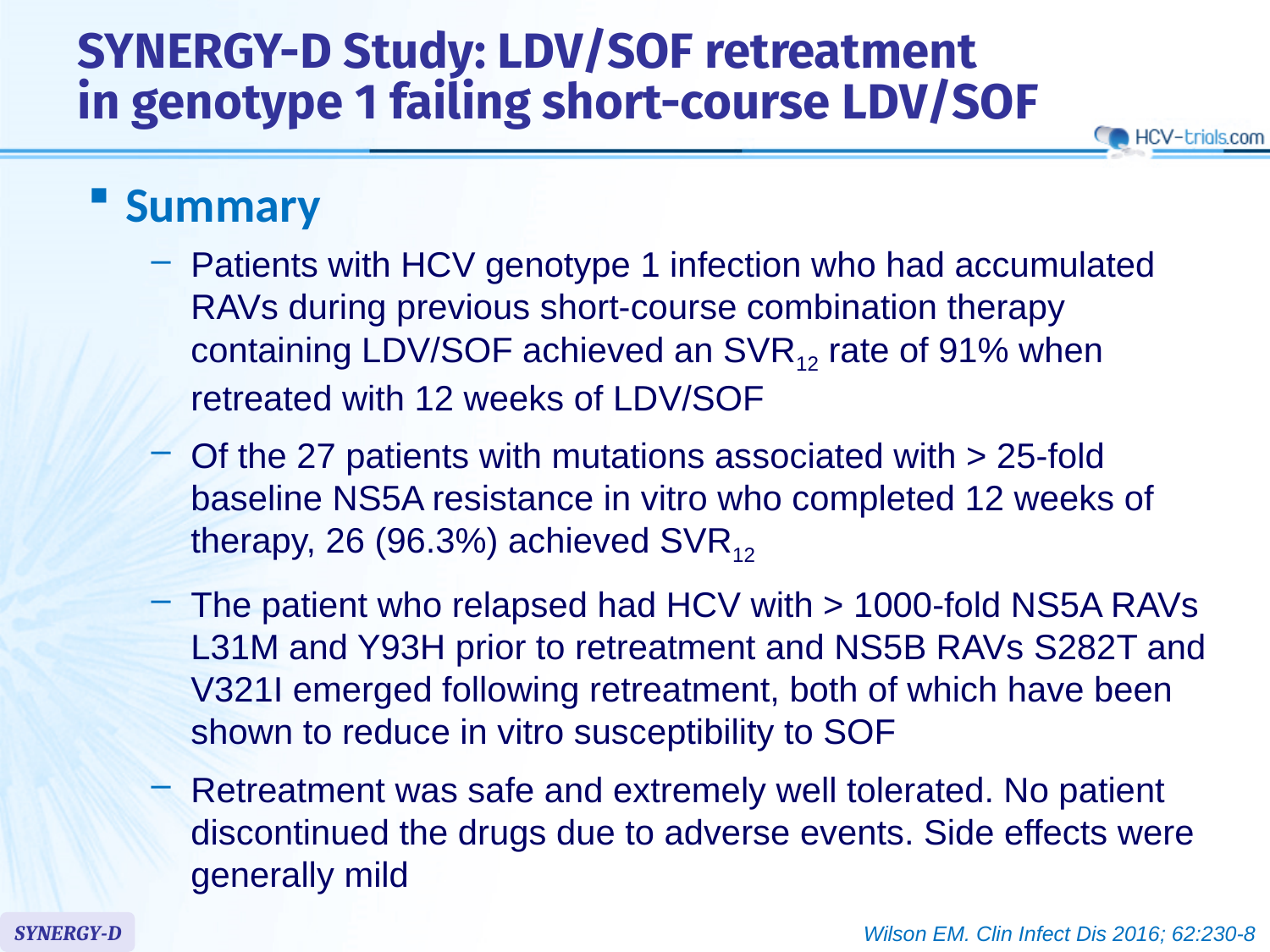

# SYNERGY-D Study: LDV/SOF retreatment in genotype 1 failing short-course LDV/SOF
Summary
Patients with HCV genotype 1 infection who had accumulated RAVs during previous short-course combination therapy containing LDV/SOF achieved an SVR12 rate of 91% when retreated with 12 weeks of LDV/SOF
Of the 27 patients with mutations associated with > 25-fold baseline NS5A resistance in vitro who completed 12 weeks of therapy, 26 (96.3%) achieved SVR12
The patient who relapsed had HCV with > 1000-fold NS5A RAVs L31M and Y93H prior to retreatment and NS5B RAVs S282T and V321I emerged following retreatment, both of which have been shown to reduce in vitro susceptibility to SOF
Retreatment was safe and extremely well tolerated. No patient discontinued the drugs due to adverse events. Side effects were generally mild
SYNERGY-D
Wilson EM. Clin Infect Dis 2016; 62:230-8